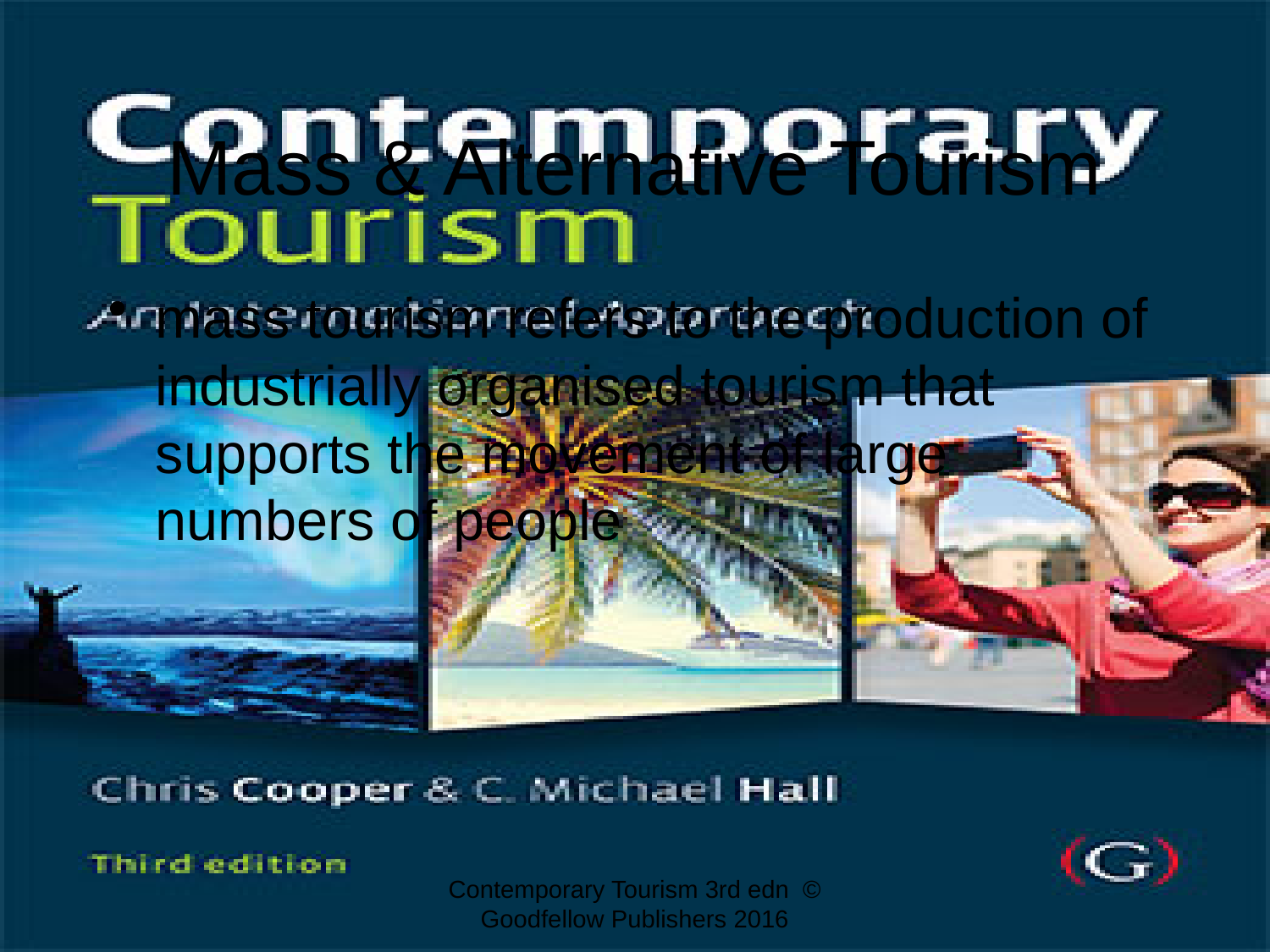

# Mass & Alternative Tourism
mass tourism refers to the production of industrially organised tourism that supports the movement of large numbers of people
Contemporary Tourism 3rd edn  © Goodfellow Publishers 2016